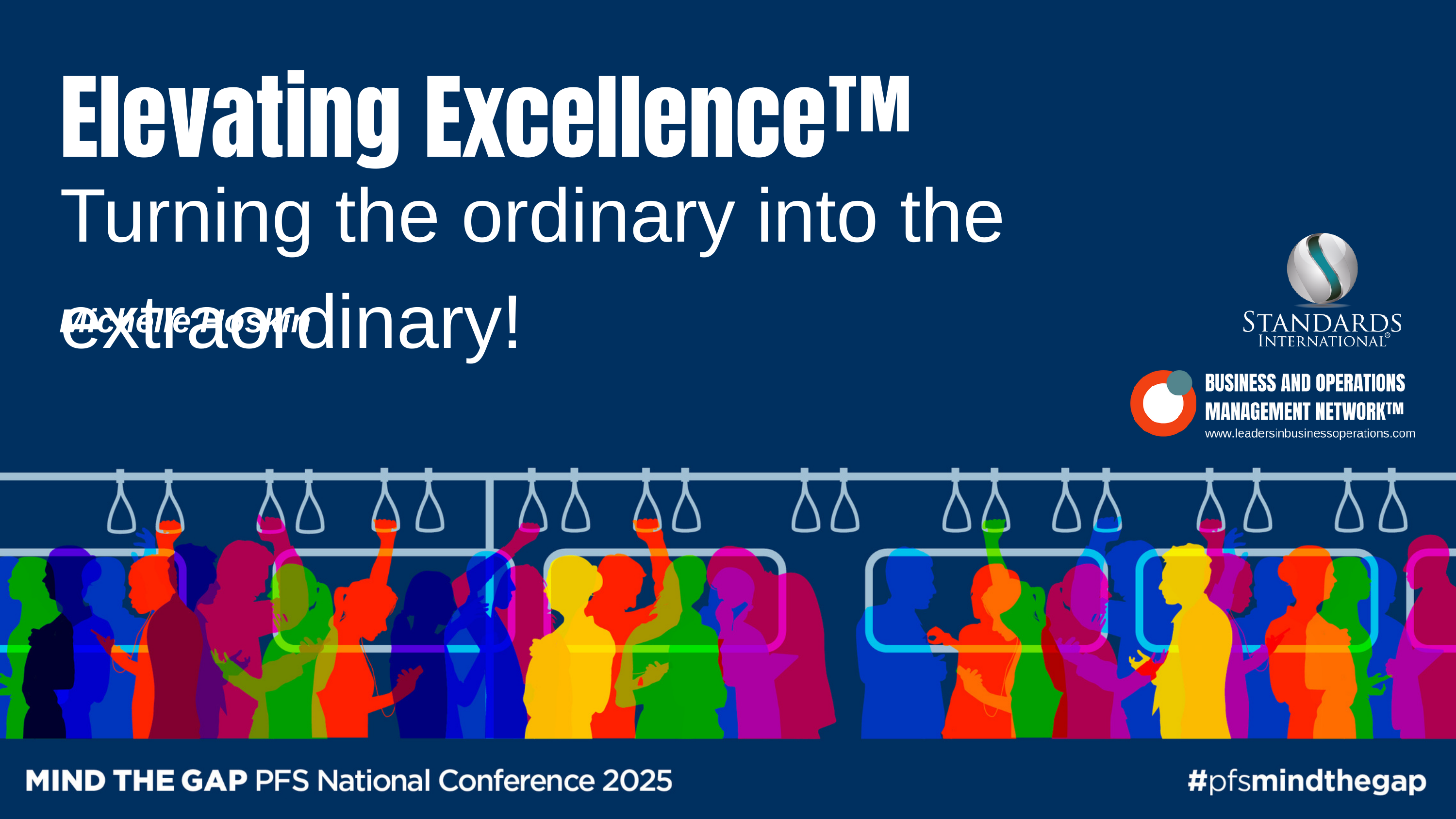

Elevating Excellence™

Turning the ordinary into the extraordinary!

Michelle Hoskin